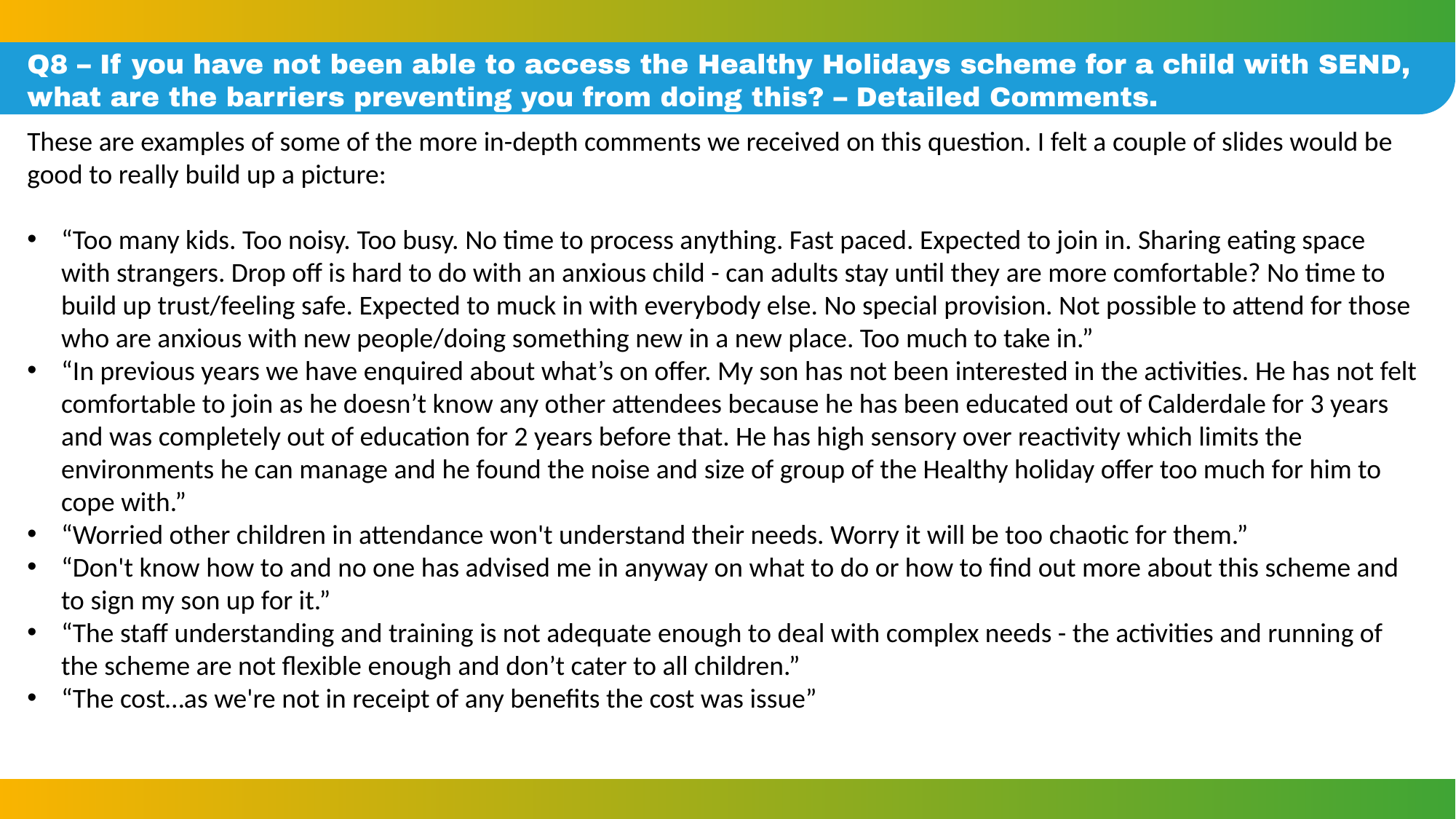

Q8 – If you have not been able to access the Healthy Holidays scheme for a child with SEND, what are the barriers preventing you from doing this? – Detailed Comments.

These are examples of some of the more in-depth comments we received on this question. I felt a couple of slides would be good to really build up a picture:

“Too many kids. Too noisy. Too busy. No time to process anything. Fast paced. Expected to join in. Sharing eating space with strangers. Drop off is hard to do with an anxious child - can adults stay until they are more comfortable? No time to build up trust/feeling safe. Expected to muck in with everybody else. No special provision. Not possible to attend for those who are anxious with new people/doing something new in a new place. Too much to take in.”
“In previous years we have enquired about what’s on offer. My son has not been interested in the activities. He has not felt comfortable to join as he doesn’t know any other attendees because he has been educated out of Calderdale for 3 years and was completely out of education for 2 years before that. He has high sensory over reactivity which limits the environments he can manage and he found the noise and size of group of the Healthy holiday offer too much for him to cope with.”
“Worried other children in attendance won't understand their needs. Worry it will be too chaotic for them.”
“Don't know how to and no one has advised me in anyway on what to do or how to find out more about this scheme and to sign my son up for it.”
“The staff understanding and training is not adequate enough to deal with complex needs - the activities and running of the scheme are not flexible enough and don’t cater to all children.”
“The cost…as we're not in receipt of any benefits the cost was issue”